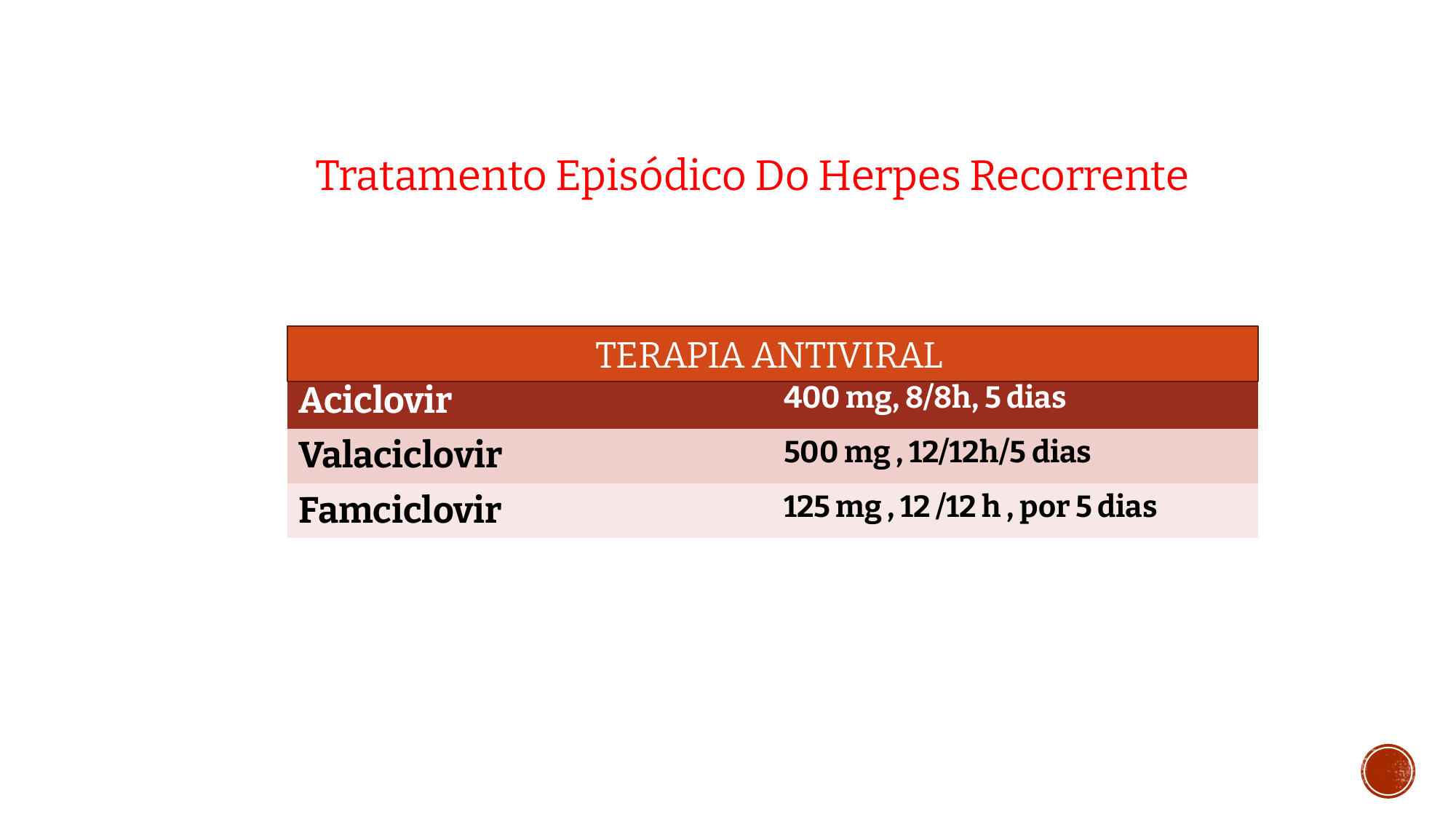

Tratamento Episódico Do Herpes Recorrente
TERAPIA ANTIVIRAL
| Aciclovir | 400 mg, 8/8h, 5 dias |
| --- | --- |
| Valaciclovir | 500 mg , 12/12h/5 dias |
| Famciclovir | 125 mg , 12 /12 h , por 5 dias |